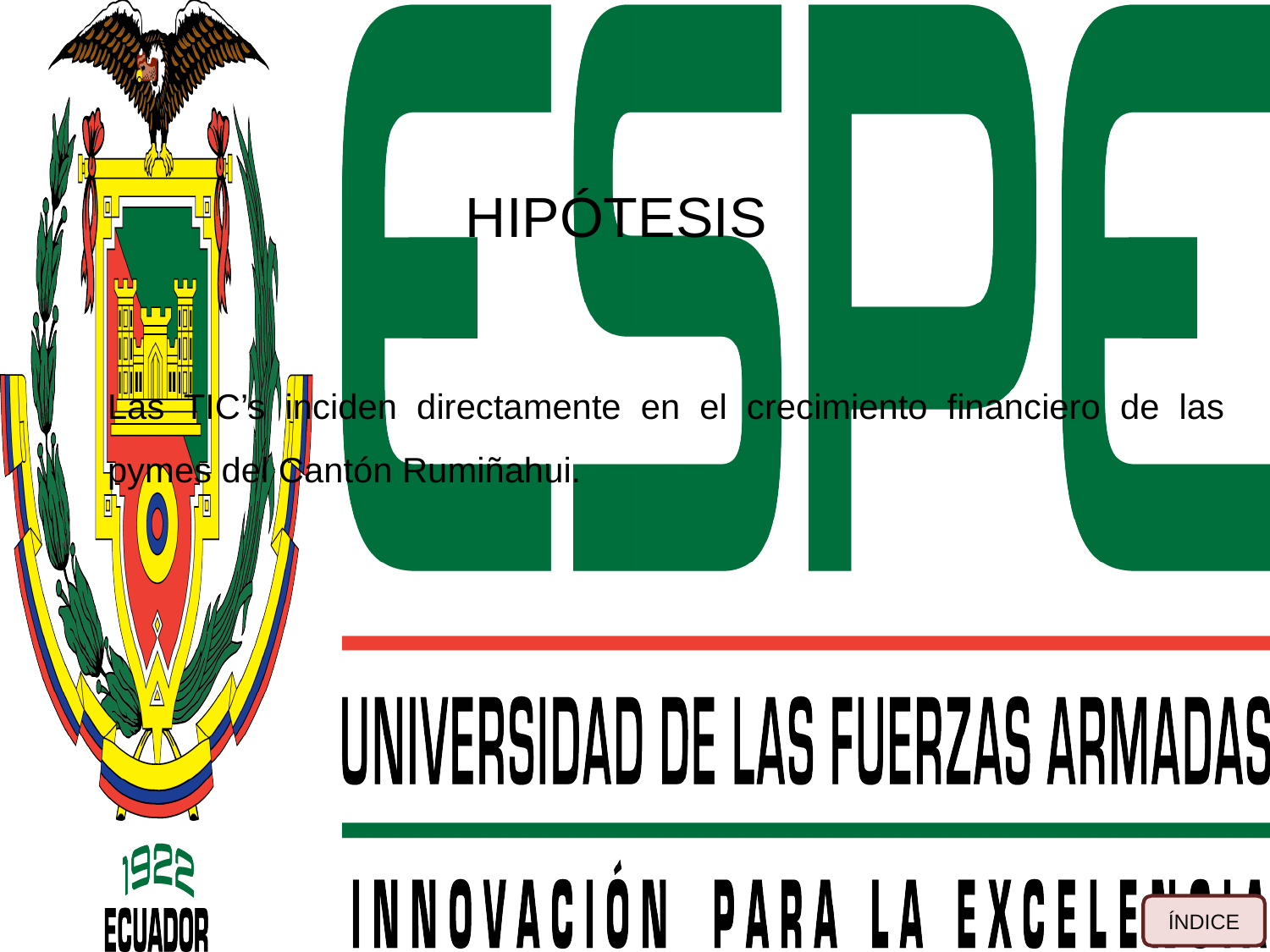

# HIPÓTESIS
Las TIC’s inciden directamente en el crecimiento financiero de las pymes del Cantón Rumiñahui.

ÍNDICE